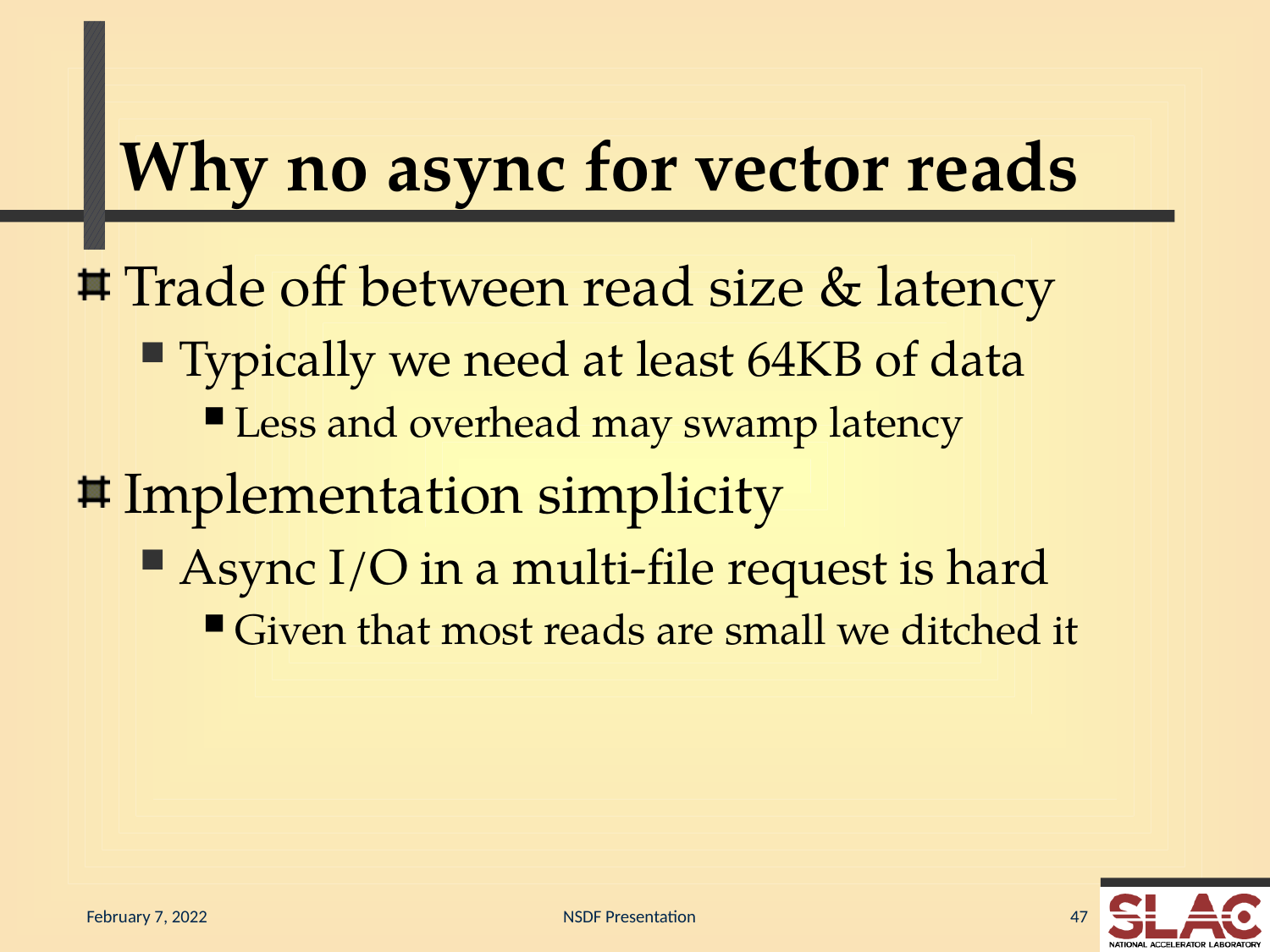

# Why no async for vector reads
Trade off between read size & latency
Typically we need at least 64KB of data
Less and overhead may swamp latency
Implementation simplicity
Async I/O in a multi-file request is hard
Given that most reads are small we ditched it